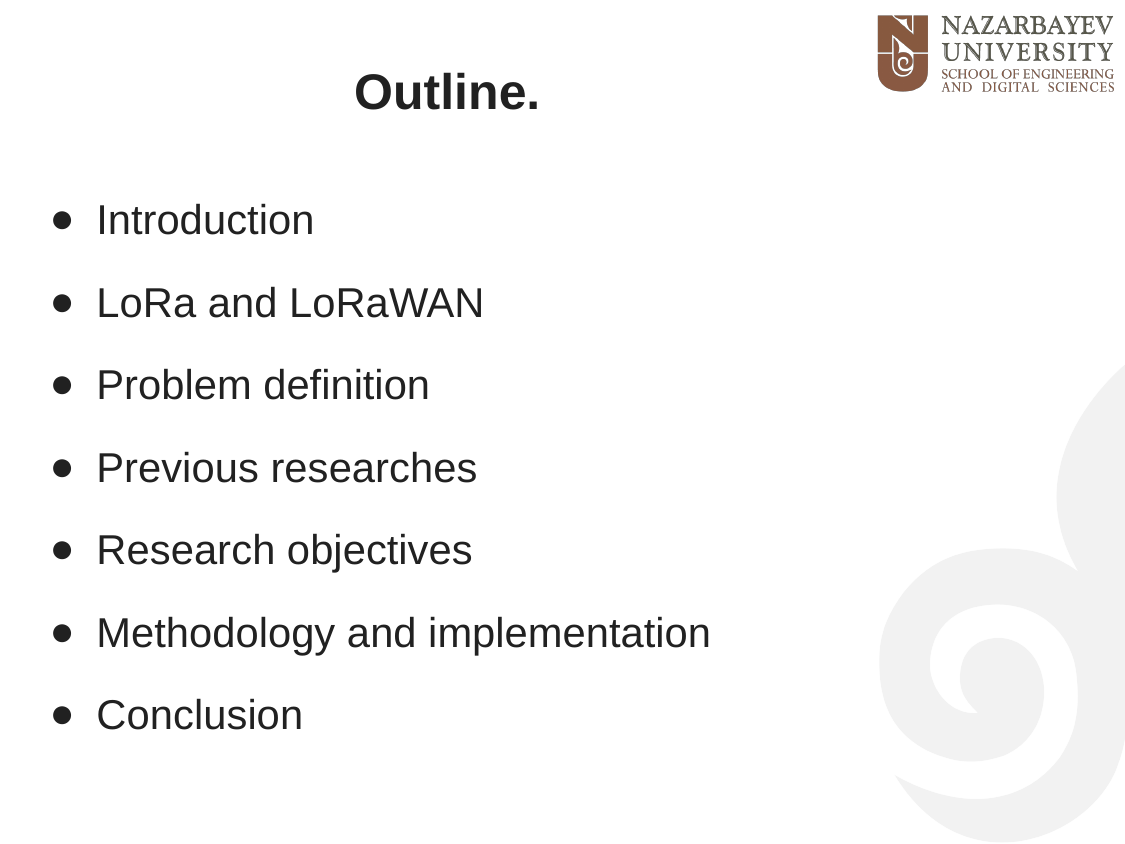

Outline.
Introduction
LoRa and LoRaWAN
Problem definition
Previous researches
Research objectives
Methodology and implementation
Conclusion